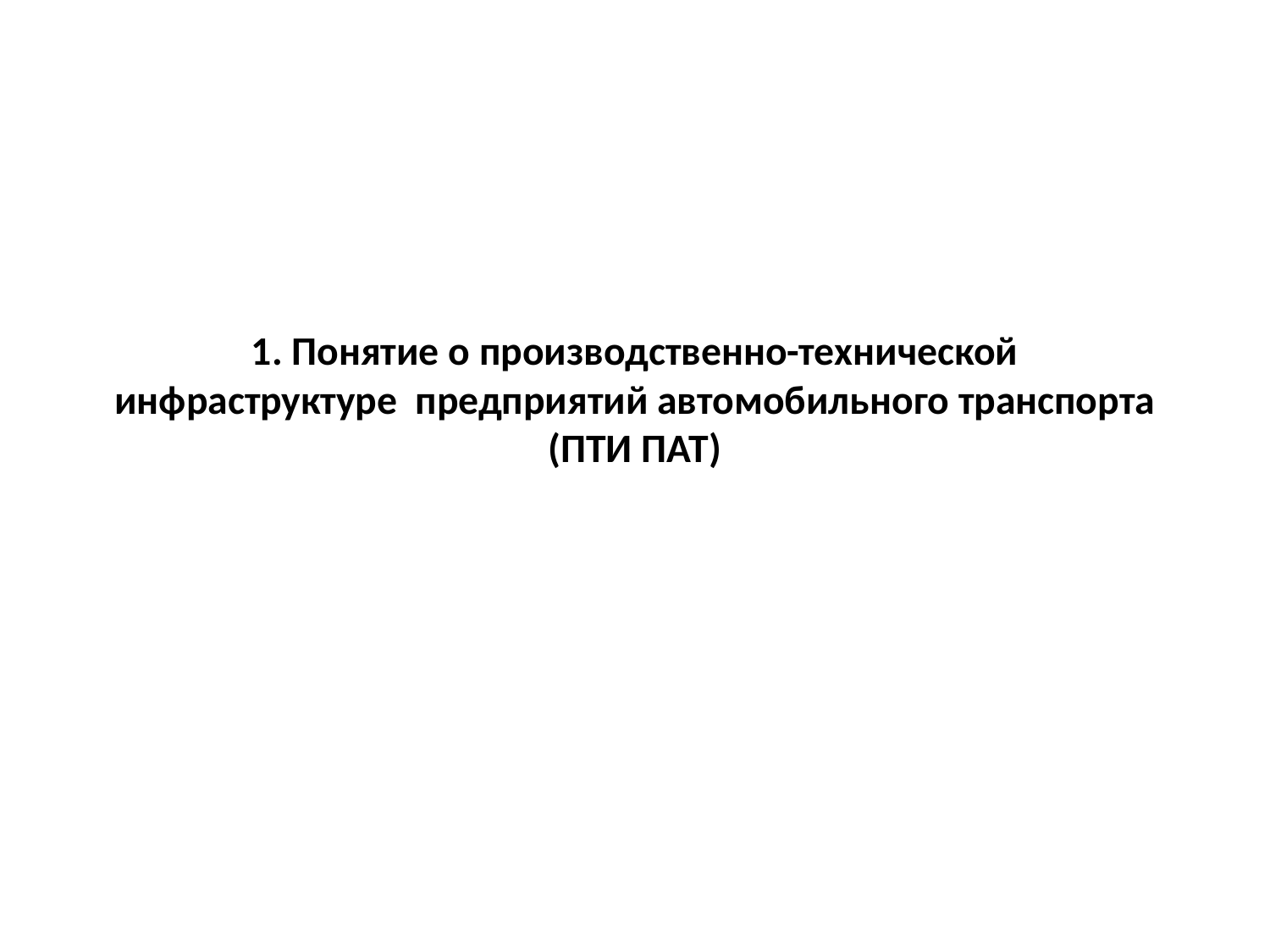

# 1. Понятие о производственно-технической инфраструктуре  предприятий автомобильного транспорта (ПТИ ПАТ)